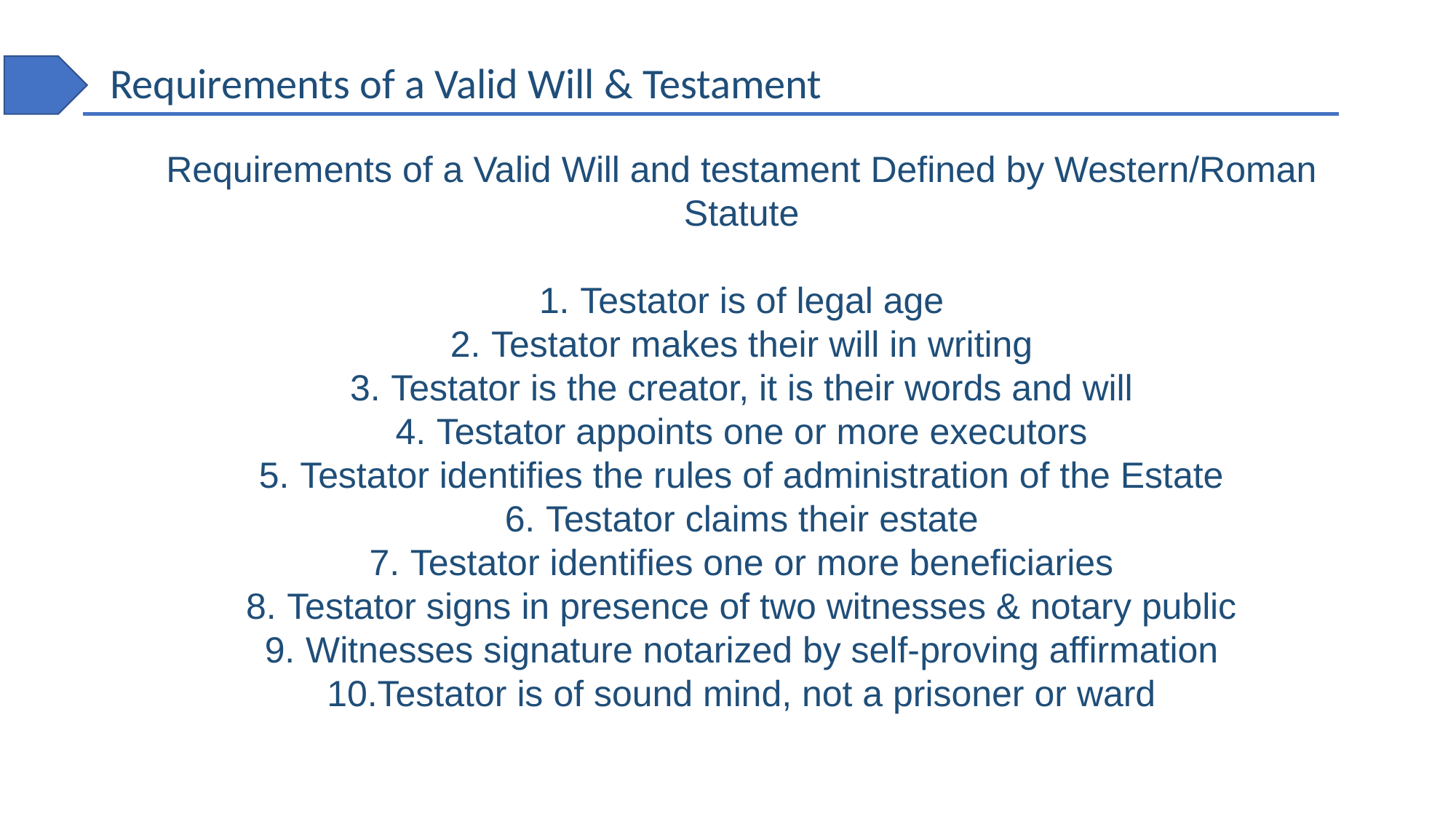

# Requirements of a Valid Will & Testament
Requirements of a Valid Will and testament Defined by Western/Roman Statute

Testator is of legal age
Testator makes their will in writing
Testator is the creator, it is their words and will
Testator appoints one or more executors
Testator identifies the rules of administration of the Estate
Testator claims their estate
Testator identifies one or more beneficiaries
Testator signs in presence of two witnesses & notary public
Witnesses signature notarized by self-proving affirmation
Testator is of sound mind, not a prisoner or ward